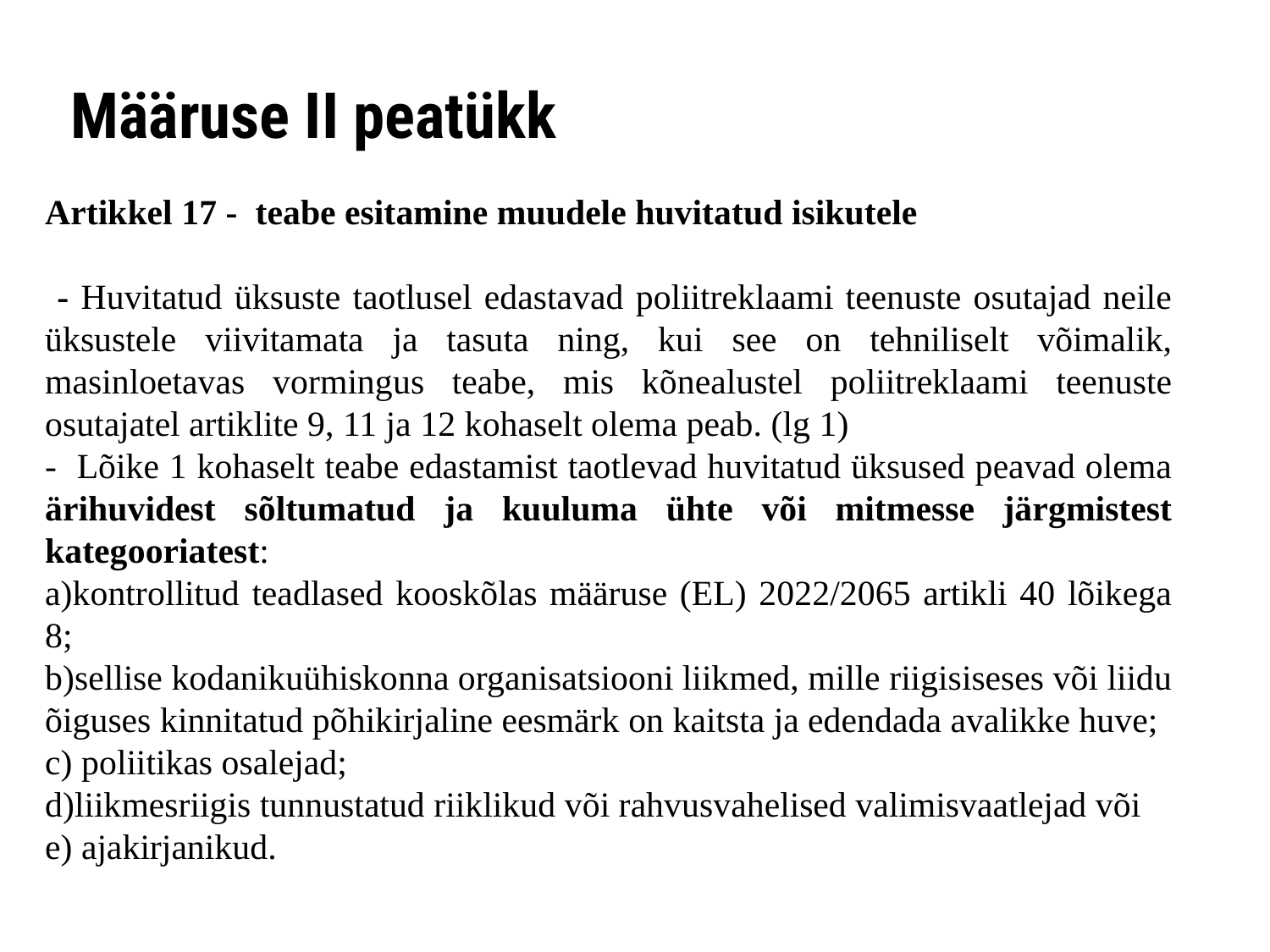

Määruse II peatükk

Artikkel 17 -  teabe esitamine muudele huvitatud isikutele

 - Huvitatud üksuste taotlusel edastavad poliitreklaami teenuste osutajad neile üksustele viivitamata ja tasuta ning, kui see on tehniliselt võimalik, masinloetavas vormingus teabe, mis kõnealustel poliitreklaami teenuste osutajatel artiklite 9, 11 ja 12 kohaselt olema peab. (lg 1)
-  Lõike 1 kohaselt teabe edastamist taotlevad huvitatud üksused peavad olema ärihuvidest sõltumatud ja kuuluma ühte või mitmesse järgmistest kategooriatest:
a)kontrollitud teadlased kooskõlas määruse (EL) 2022/2065 artikli 40 lõikega 8;
b)sellise kodanikuühiskonna organisatsiooni liikmed, mille riigisiseses või liidu õiguses kinnitatud põhikirjaline eesmärk on kaitsta ja edendada avalikke huve;
c) poliitikas osalejad;
d)liikmesriigis tunnustatud riiklikud või rahvusvahelised valimisvaatlejad või
e) ajakirjanikud.